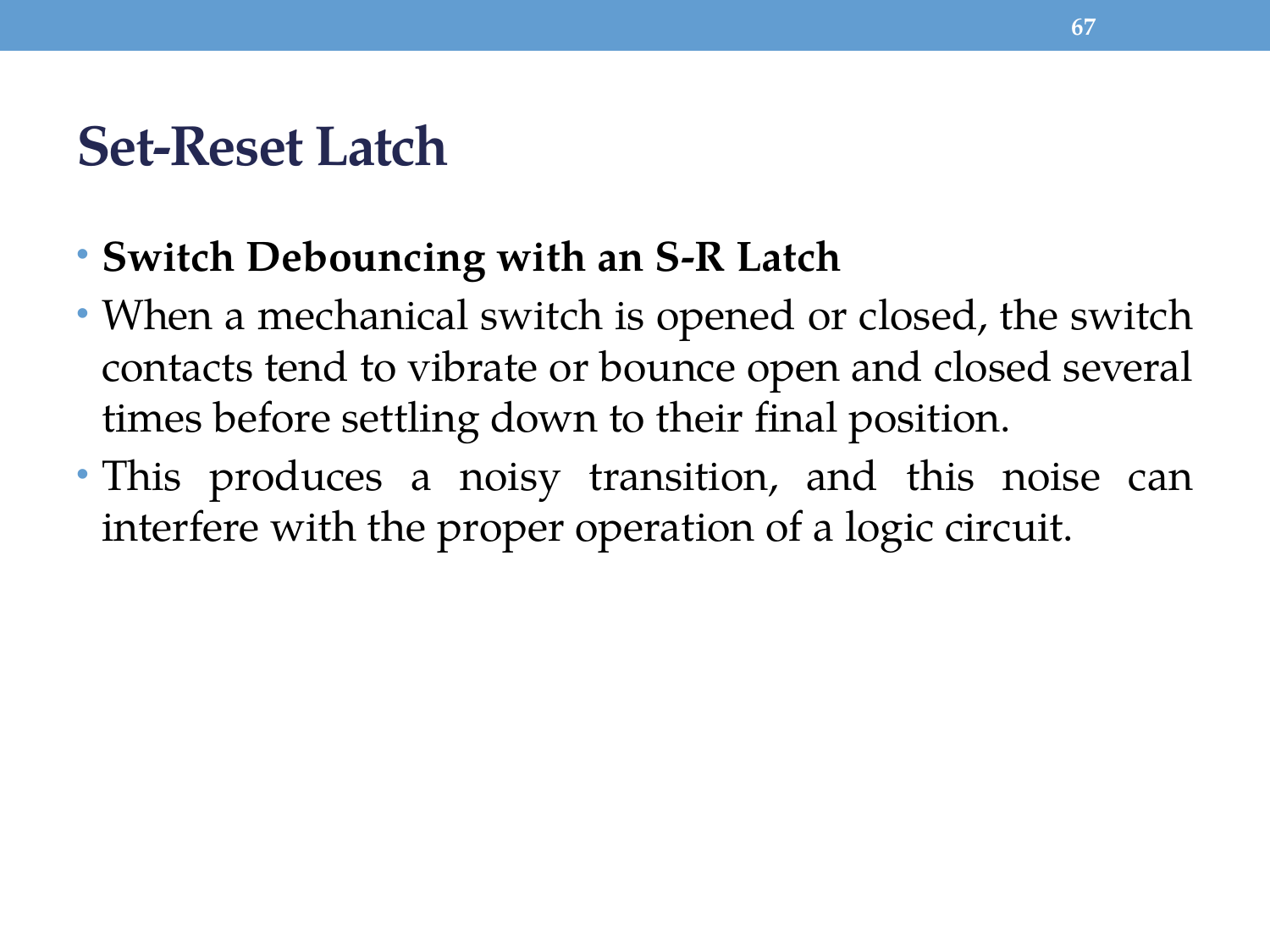

67
# Set-Reset Latch
Switch Debouncing with an S-R Latch
When a mechanical switch is opened or closed, the switch contacts tend to vibrate or bounce open and closed several times before settling down to their final position.
This produces a noisy transition, and this noise can interfere with the proper operation of a logic circuit.